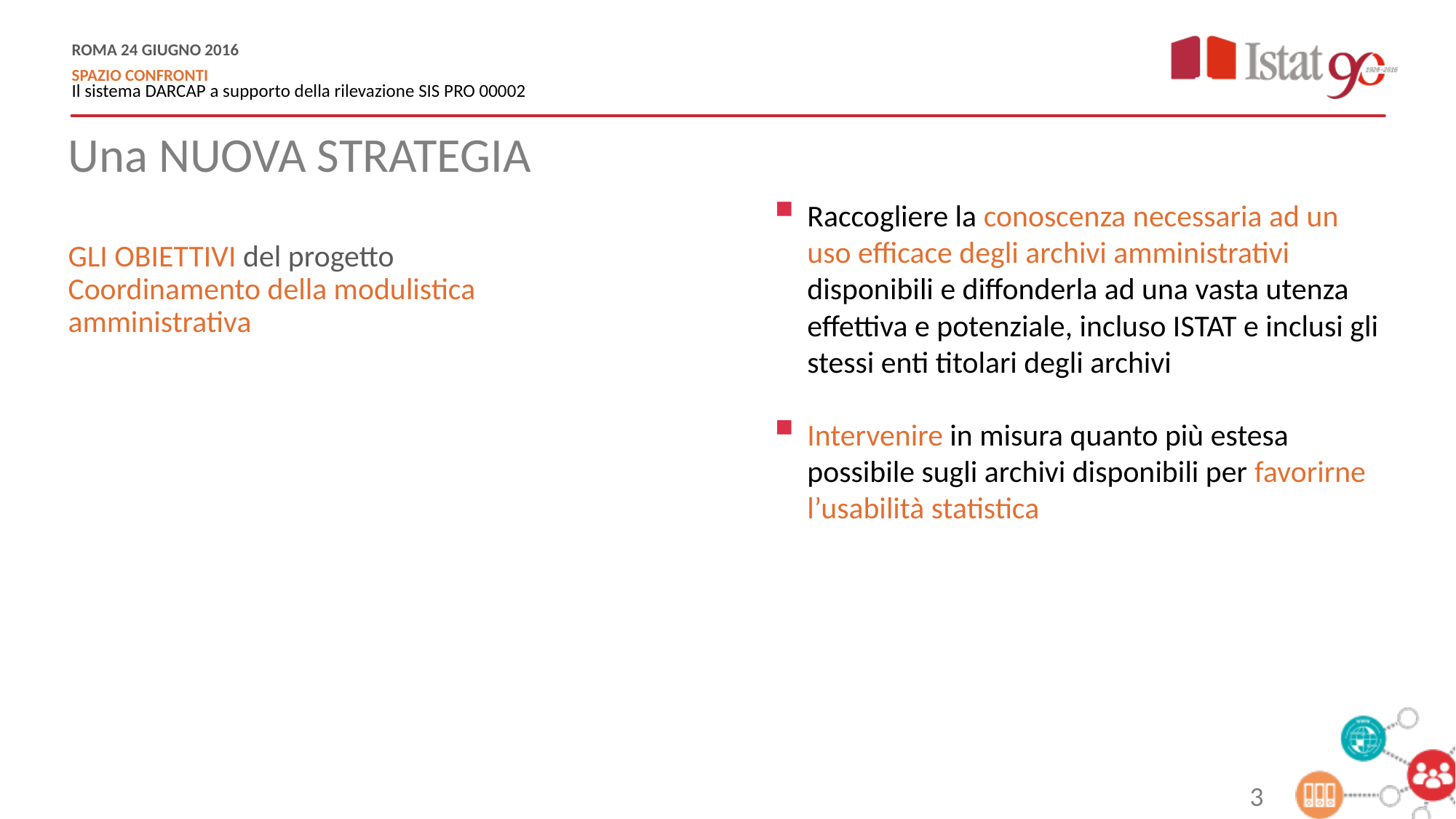

Una NUOVA STRATEGIA
Raccogliere la conoscenza necessaria ad un uso efficace degli archivi amministrativi disponibili e diffonderla ad una vasta utenza effettiva e potenziale, incluso ISTAT e inclusi gli stessi enti titolari degli archivi

Intervenire in misura quanto più estesa possibile sugli archivi disponibili per favorirne l’usabilità statistica
GLI OBIETTIVI del progetto Coordinamento della modulistica amministrativa
3